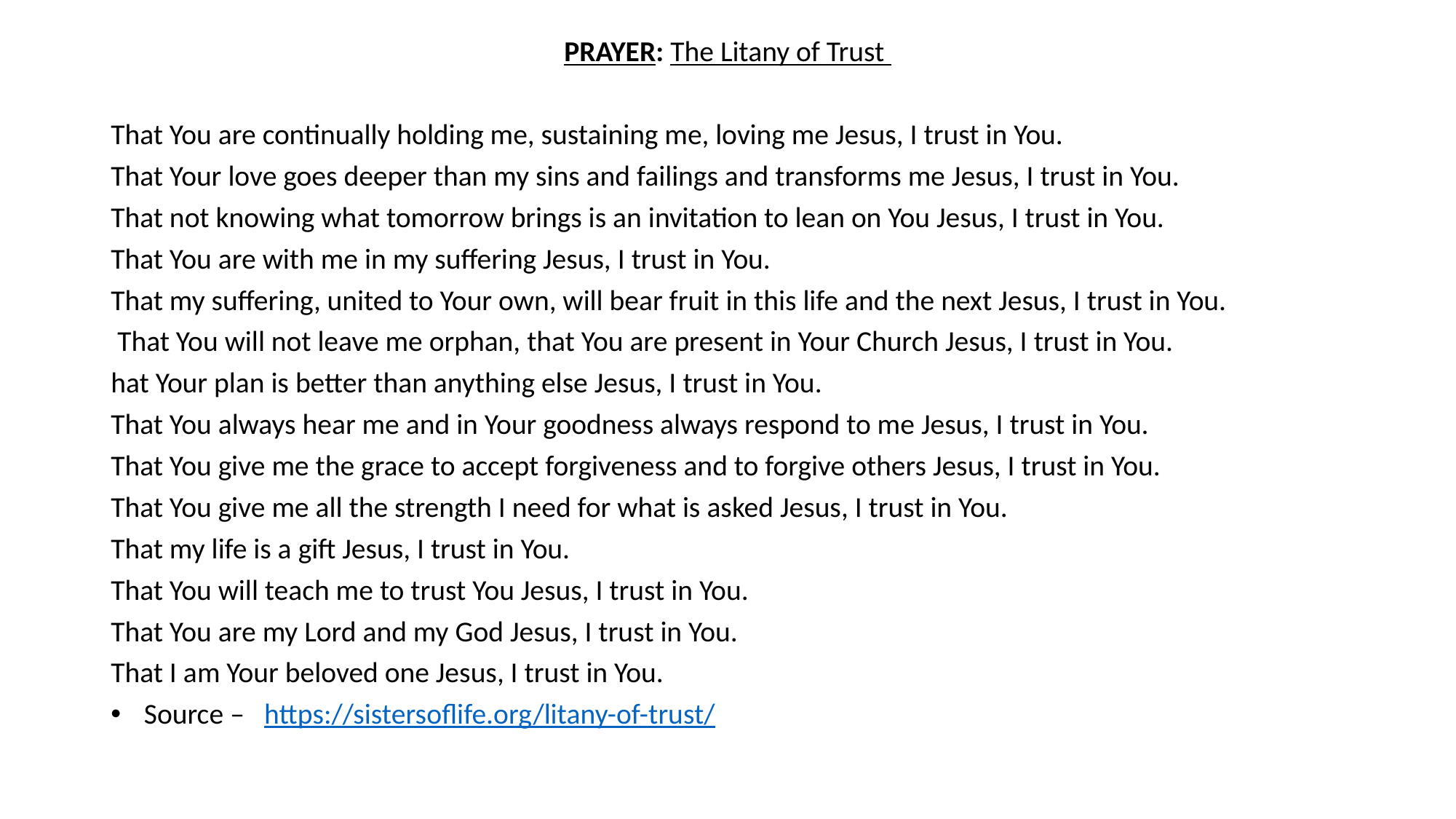

PRAYER: The Litany of Trust

That You are continually holding me, sustaining me, loving me Jesus, I trust in You.
That Your love goes deeper than my sins and failings and transforms me Jesus, I trust in You.
That not knowing what tomorrow brings is an invitation to lean on You Jesus, I trust in You.
That You are with me in my suffering Jesus, I trust in You.
That my suffering, united to Your own, will bear fruit in this life and the next Jesus, I trust in You.
 That You will not leave me orphan, that You are present in Your Church Jesus, I trust in You.
hat Your plan is better than anything else Jesus, I trust in You.
That You always hear me and in Your goodness always respond to me Jesus, I trust in You.
That You give me the grace to accept forgiveness and to forgive others Jesus, I trust in You.
That You give me all the strength I need for what is asked Jesus, I trust in You.
That my life is a gift Jesus, I trust in You.
That You will teach me to trust You Jesus, I trust in You.
That You are my Lord and my God Jesus, I trust in You.
That I am Your beloved one Jesus, I trust in You.
 Source –   https://sistersoflife.org/litany-of-trust/